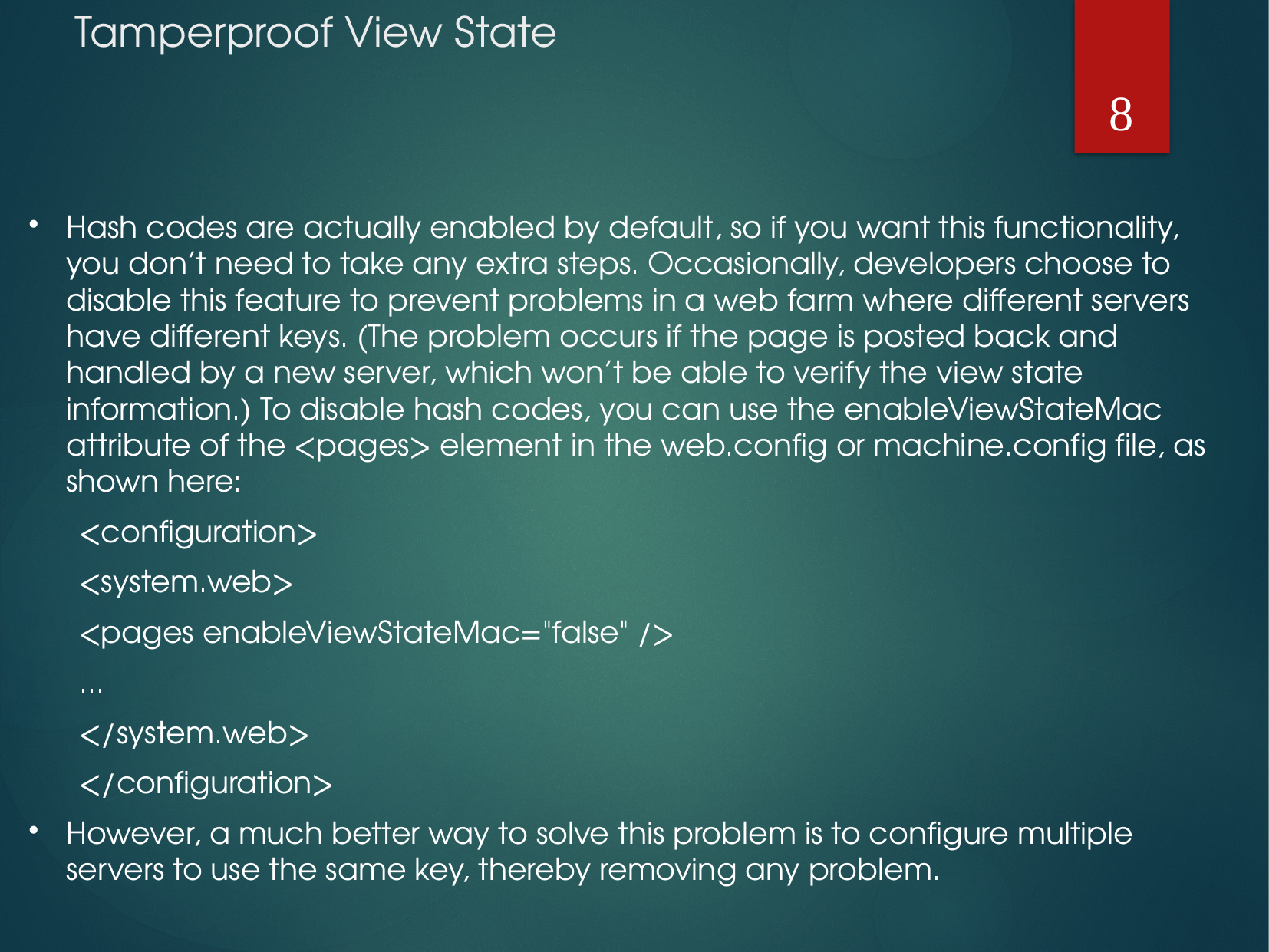

# Tamperproof View State
8

Hash codes are actually enabled by default, so if you want this functionality, you don’t need to take any extra steps. Occasionally, developers choose to disable this feature to prevent problems in a web farm where different servers have different keys. (The problem occurs if the page is posted back and handled by a new server, which won’t be able to verify the view state information.) To disable hash codes, you can use the enableViewStateMac attribute of the <pages> element in the web.config or machine.config file, as shown here:
<configuration>
<system.web>
<pages enableViewStateMac="false" />
...
</system.web>
</configuration>
However, a much better way to solve this problem is to configure multiple servers to use the same key, thereby removing any problem.